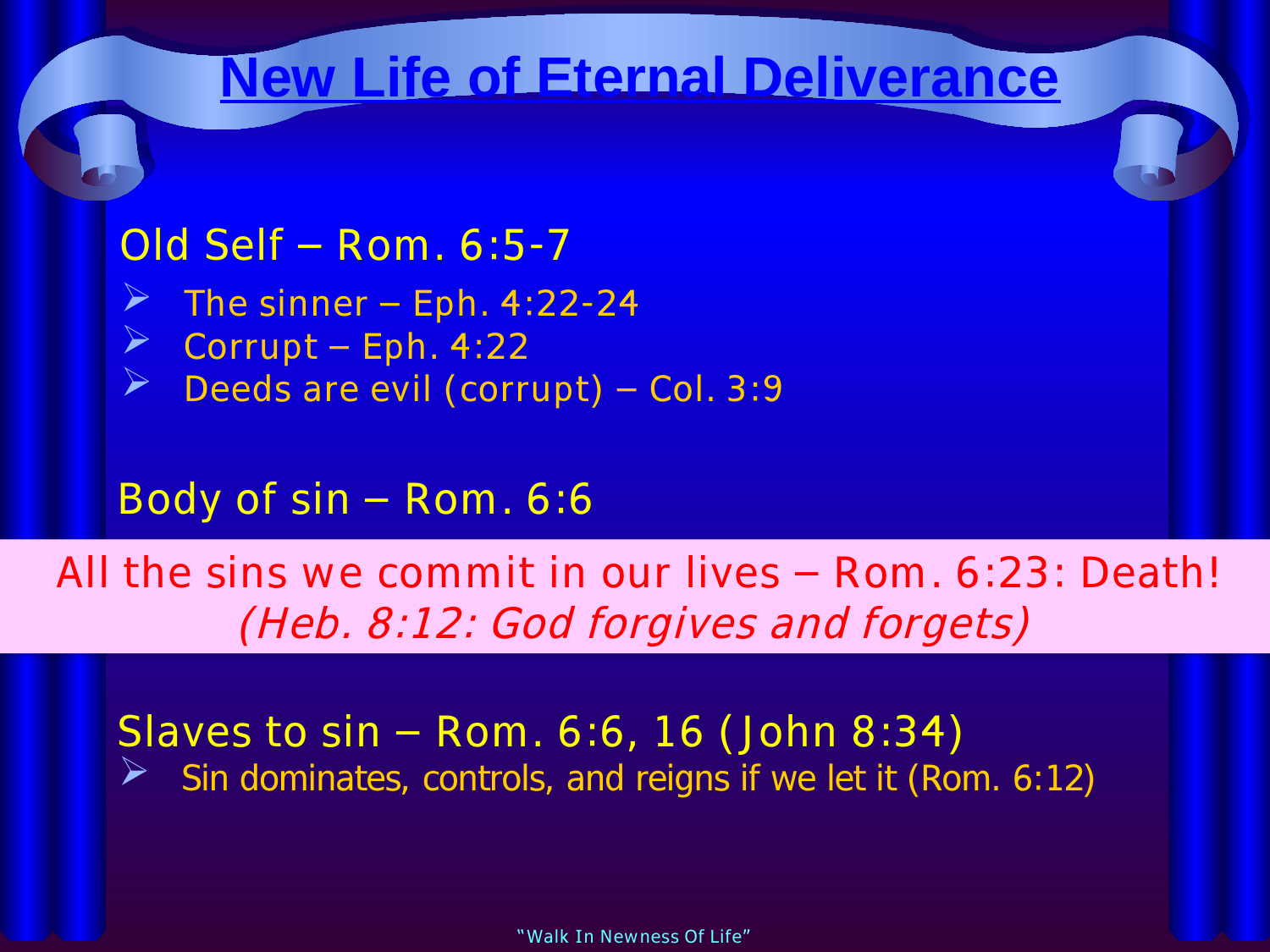

# New Life of Eternal Deliverance
Old Self – Rom. 6:5-7
The sinner – Eph. 4:22-24
Corrupt – Eph. 4:22
Deeds are evil (corrupt) – Col. 3:9
Body of sin – Rom. 6:6
All the sins we commit in our lives – Rom. 6:23: Death!
(Heb. 8:12: God forgives and forgets)
Slaves to sin – Rom. 6:6, 16 (John 8:34)
Sin dominates, controls, and reigns if we let it (Rom. 6:12)
“Walk In Newness Of Life”